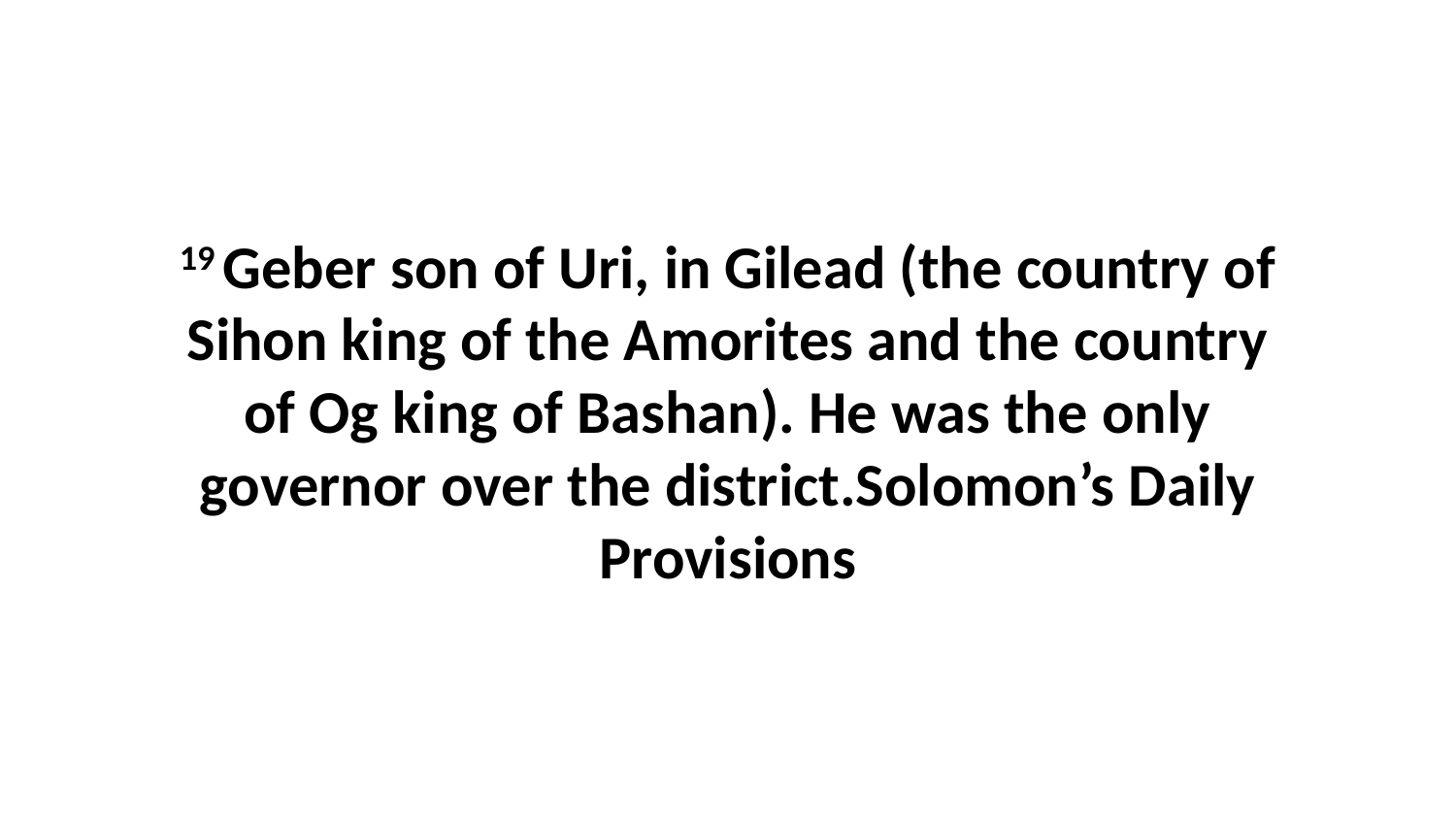

19 Geber son of Uri, in Gilead (the country of Sihon king of the Amorites and the country of Og king of Bashan). He was the only governor over the district.Solomon’s Daily Provisions